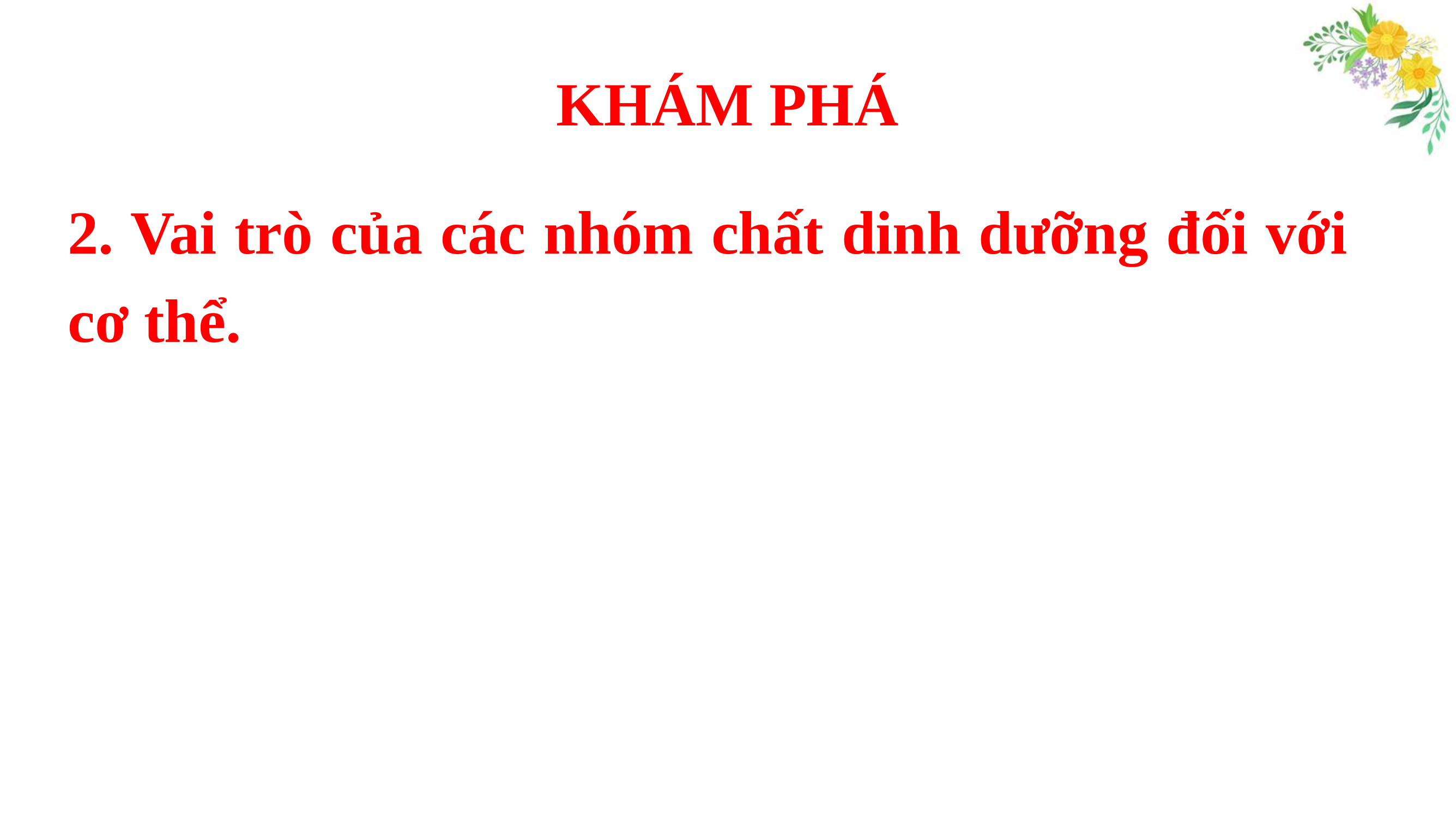

# KHÁM PHÁ
2. Vai trò của các nhóm chất dinh dưỡng đối với cơ thể.